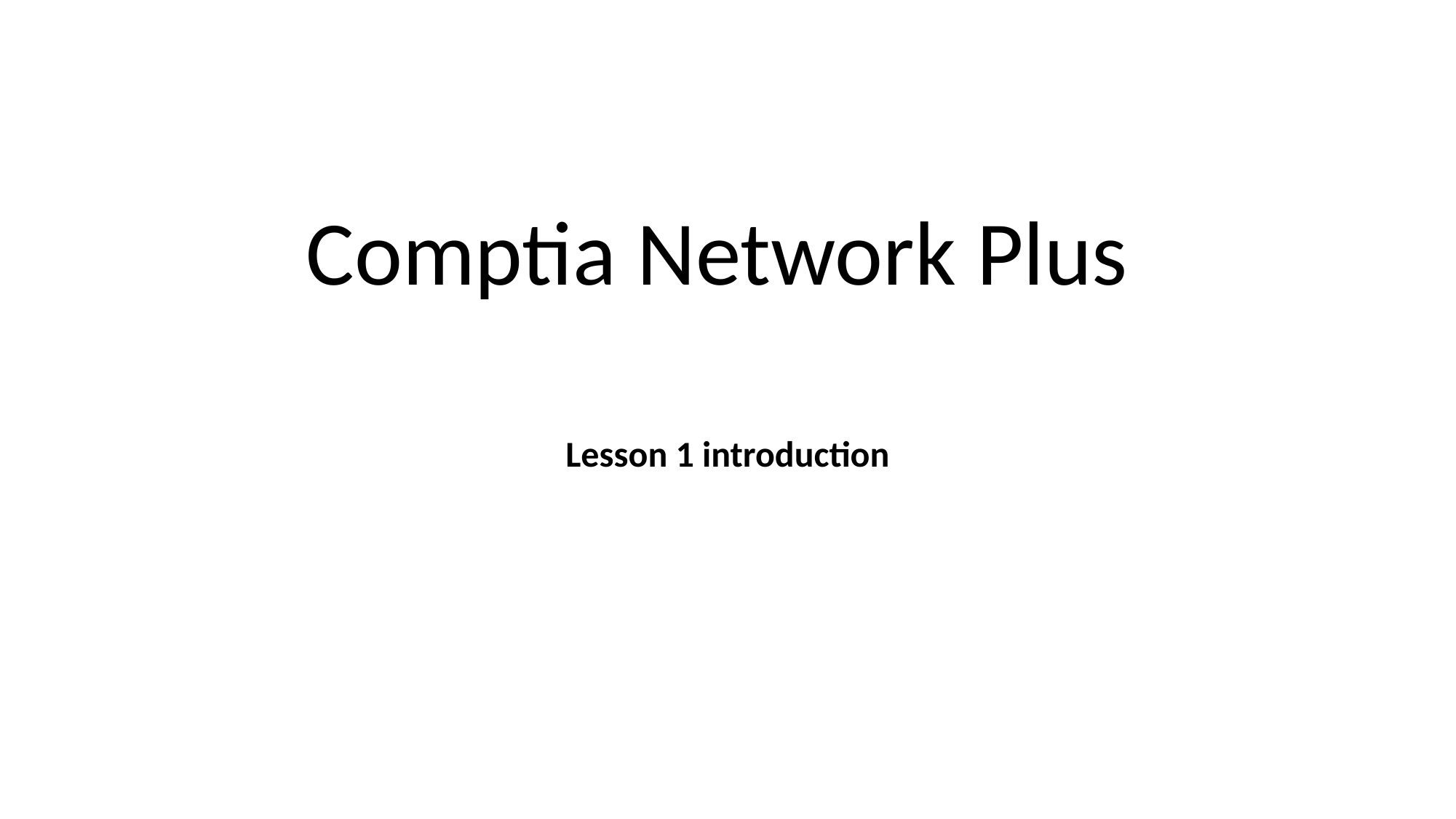

# Comptia Network Plus
Lesson 1 introduction